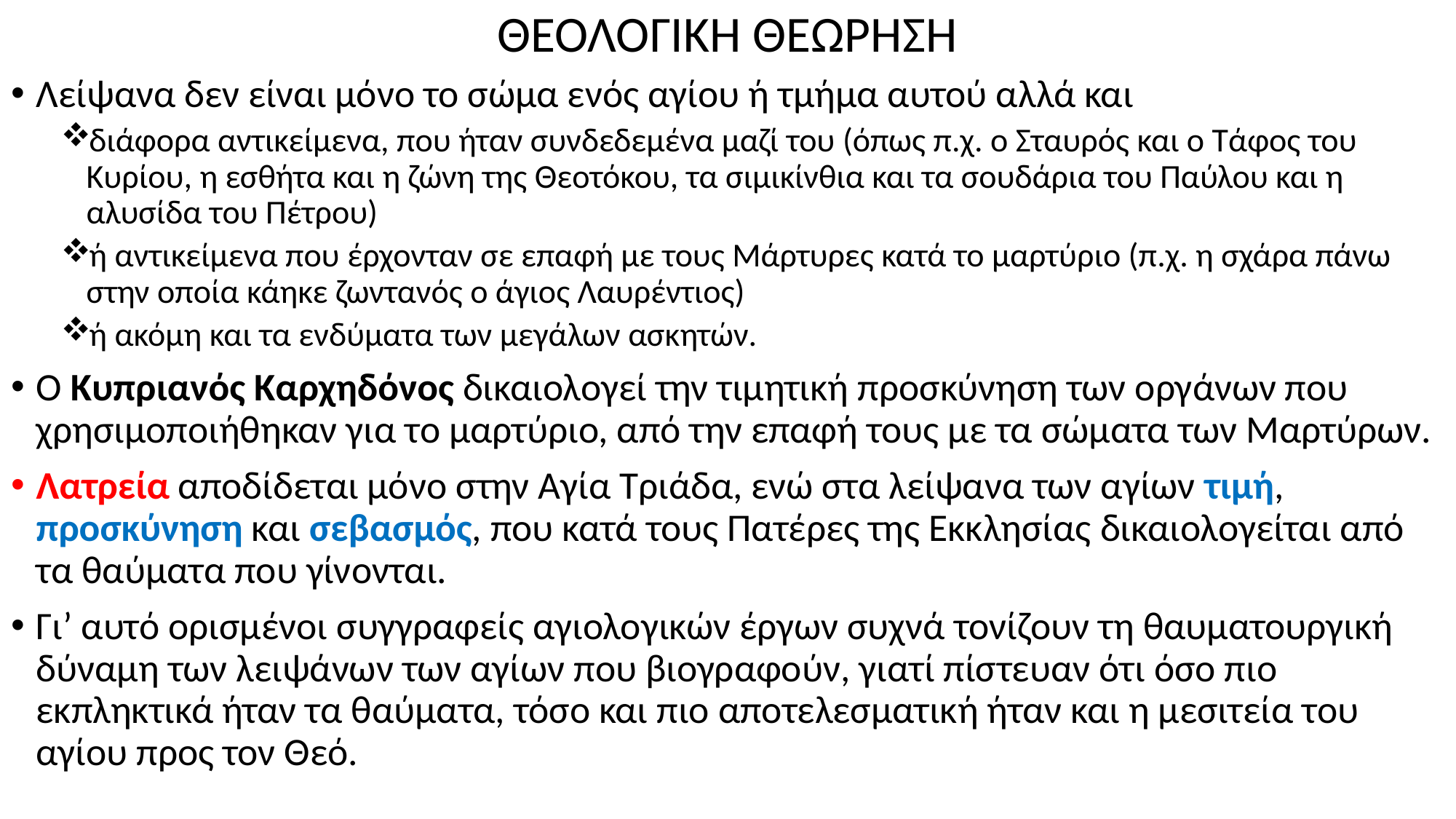

# ΘΕΟΛΟΓΙΚΗ ΘΕΩΡΗΣΗ
Λείψανα δεν είναι μόνο το σώμα ενός αγίου ή τμήμα αυτού αλλά και
διάφορα αντικείμενα, που ήταν συνδεδεμένα μαζί του (όπως π.χ. ο Σταυρός και ο Τάφος του Κυρίου, η εσθήτα και η ζώνη της Θεοτόκου, τα σιμικίνθια και τα σουδάρια του Παύλου και η αλυσίδα του Πέτρου)
ή αντικείμενα που έρχονταν σε επαφή με τους Μάρτυρες κατά το μαρτύριο (π.χ. η σχάρα πάνω στην οποία κάηκε ζωντανός ο άγιος Λαυρέντιος)
ή ακόμη και τα ενδύματα των μεγάλων ασκητών.
Ο Κυπριανός Καρχηδόνος δικαιολογεί την τιμητική προσκύνηση των οργάνων που χρησιμοποιήθηκαν για το μαρτύριο, από την επαφή τους με τα σώματα των Μαρτύρων.
Λατρεία αποδίδεται μόνο στην Αγία Τριάδα, ενώ στα λείψανα των αγίων τιμή, προσκύνηση και σεβασμός, που κατά τους Πατέρες της Εκκλησίας δικαιολογείται από τα θαύματα που γίνονται.
Γι’ αυτό ορισμένοι συγγραφείς αγιολογικών έργων συχνά τονίζουν τη θαυματουργική δύναμη των λειψάνων των αγίων που βιογραφούν, γιατί πίστευαν ότι όσο πιο εκπληκτικά ήταν τα θαύματα, τόσο και πιο αποτελεσματική ήταν και η μεσιτεία του αγίου προς τον Θεό.